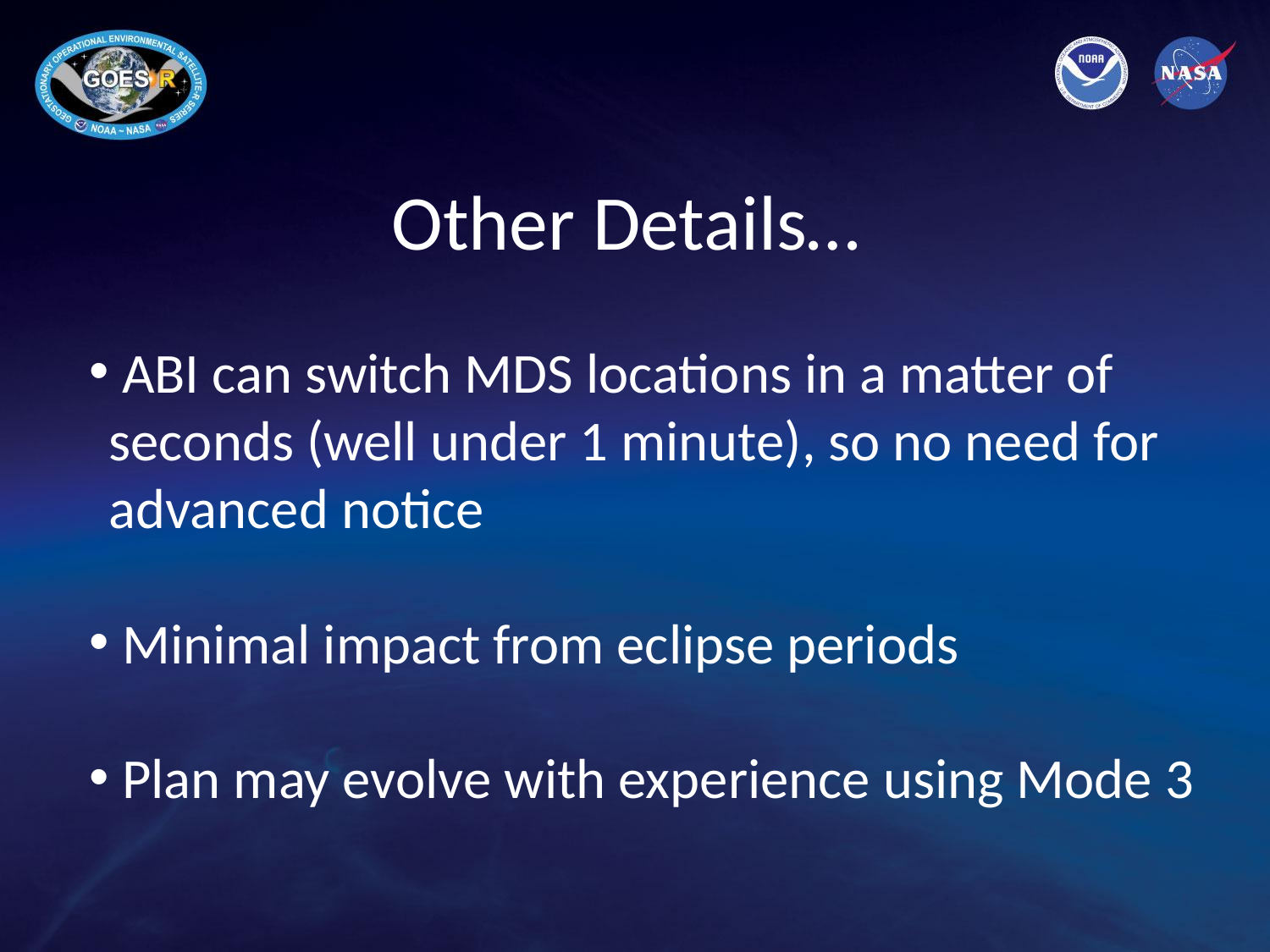

# Other Details…
 ABI can switch MDS locations in a matter of seconds (well under 1 minute), so no need for advanced notice

 Minimal impact from eclipse periods

 Plan may evolve with experience using Mode 3